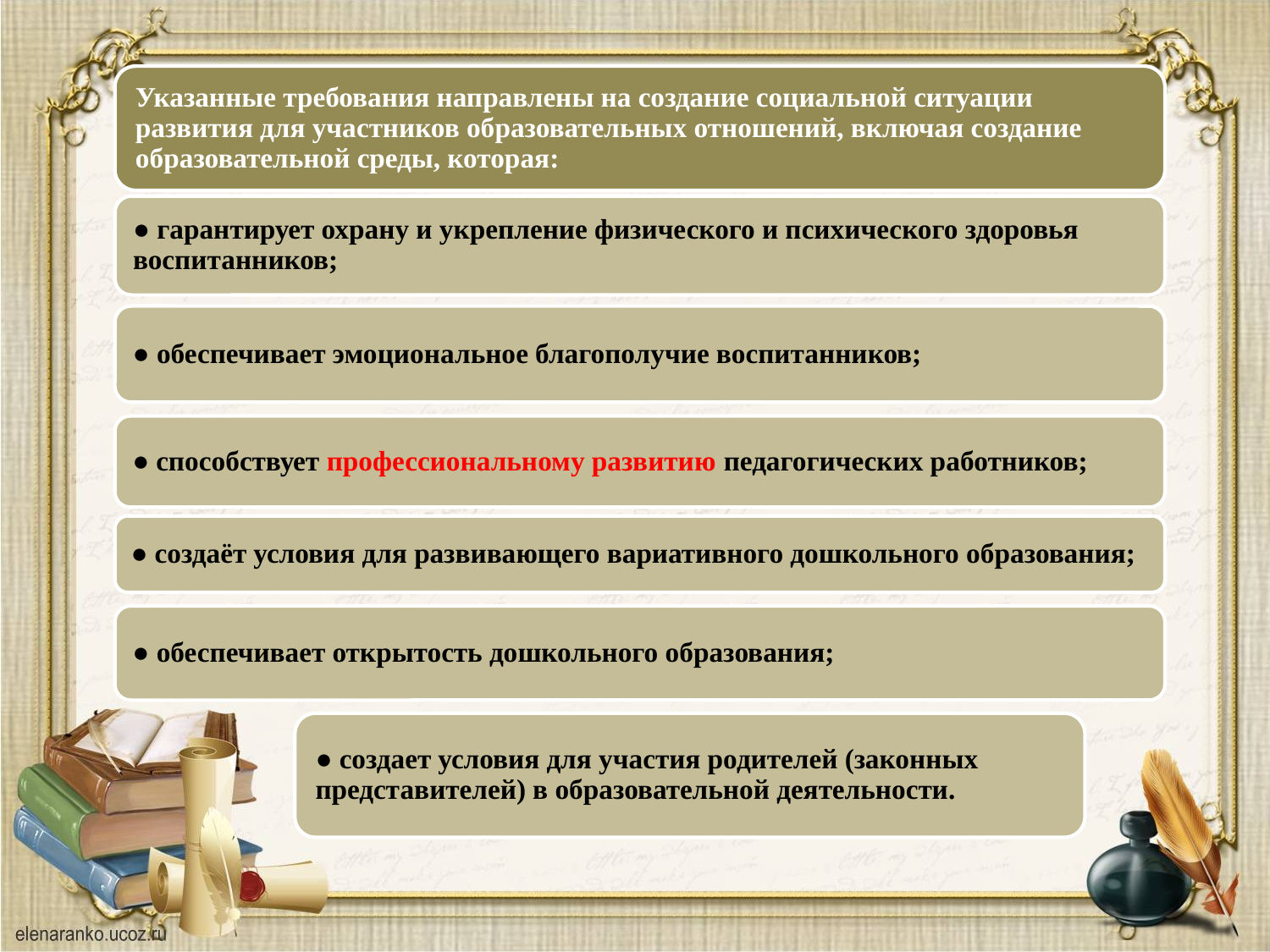

Указанные требования направлены на создание социальной ситуации развития для участников образовательных отношений, включая создание образовательной среды, которая:
● гарантирует охрану и укрепление физического и психического здоровья воспитанников;
● обеспечивает эмоциональное благополучие воспитанников;
● способствует профессиональному развитию педагогических работников;
● создаёт условия для развивающего вариативного дошкольного образования;
● обеспечивает открытость дошкольного образования;
● создает условия для участия родителей (законных представителей) в образовательной деятельности.